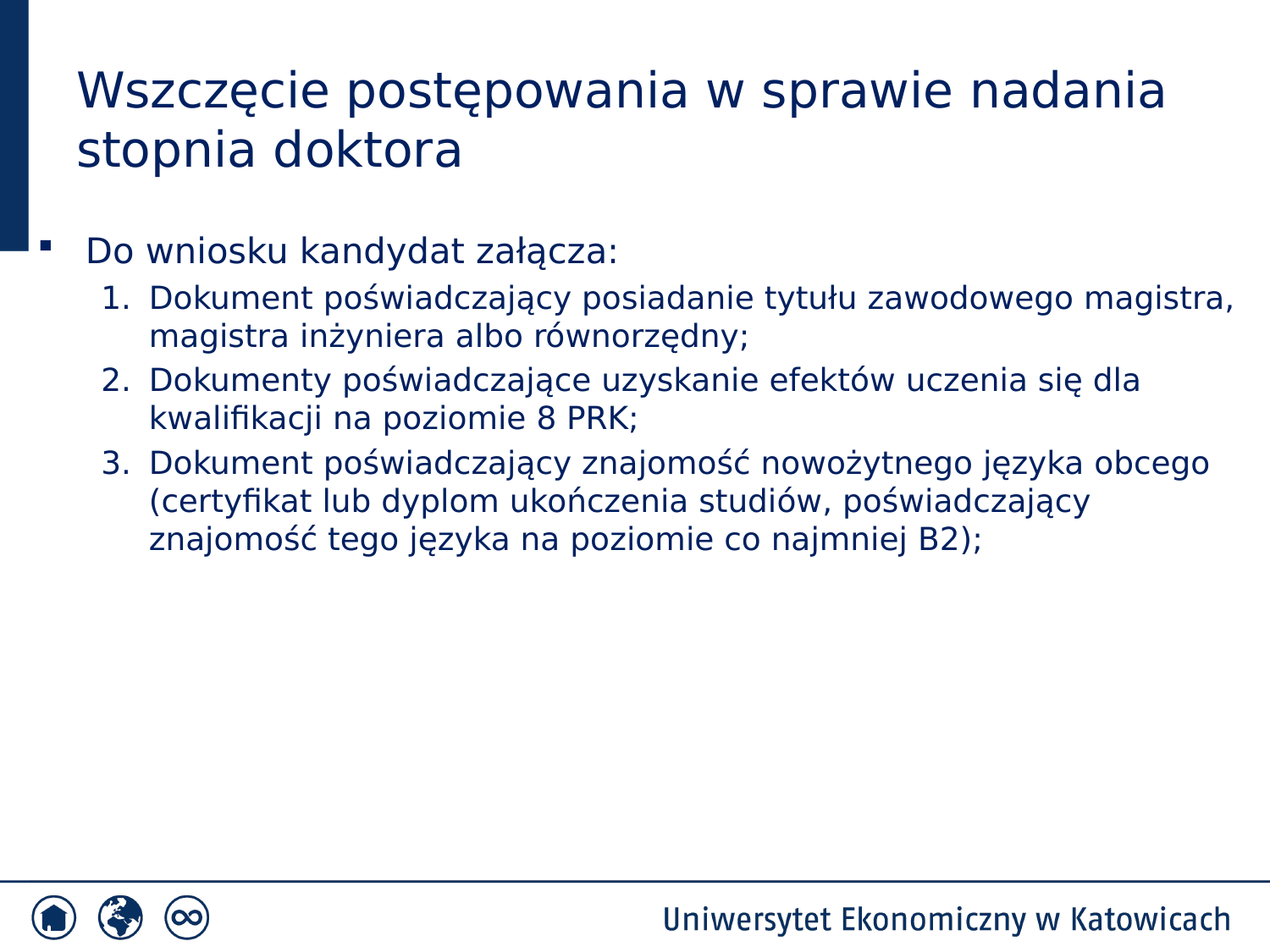

# Wszczęcie postępowania w sprawie nadania stopnia doktora
Do wniosku kandydat załącza:
Dokument poświadczający posiadanie tytułu zawodowego magistra, magistra inżyniera albo równorzędny;
Dokumenty poświadczające uzyskanie efektów uczenia się dla kwalifikacji na poziomie 8 PRK;
Dokument poświadczający znajomość nowożytnego języka obcego (certyfikat lub dyplom ukończenia studiów, poświadczający znajomość tego języka na poziomie co najmniej B2);